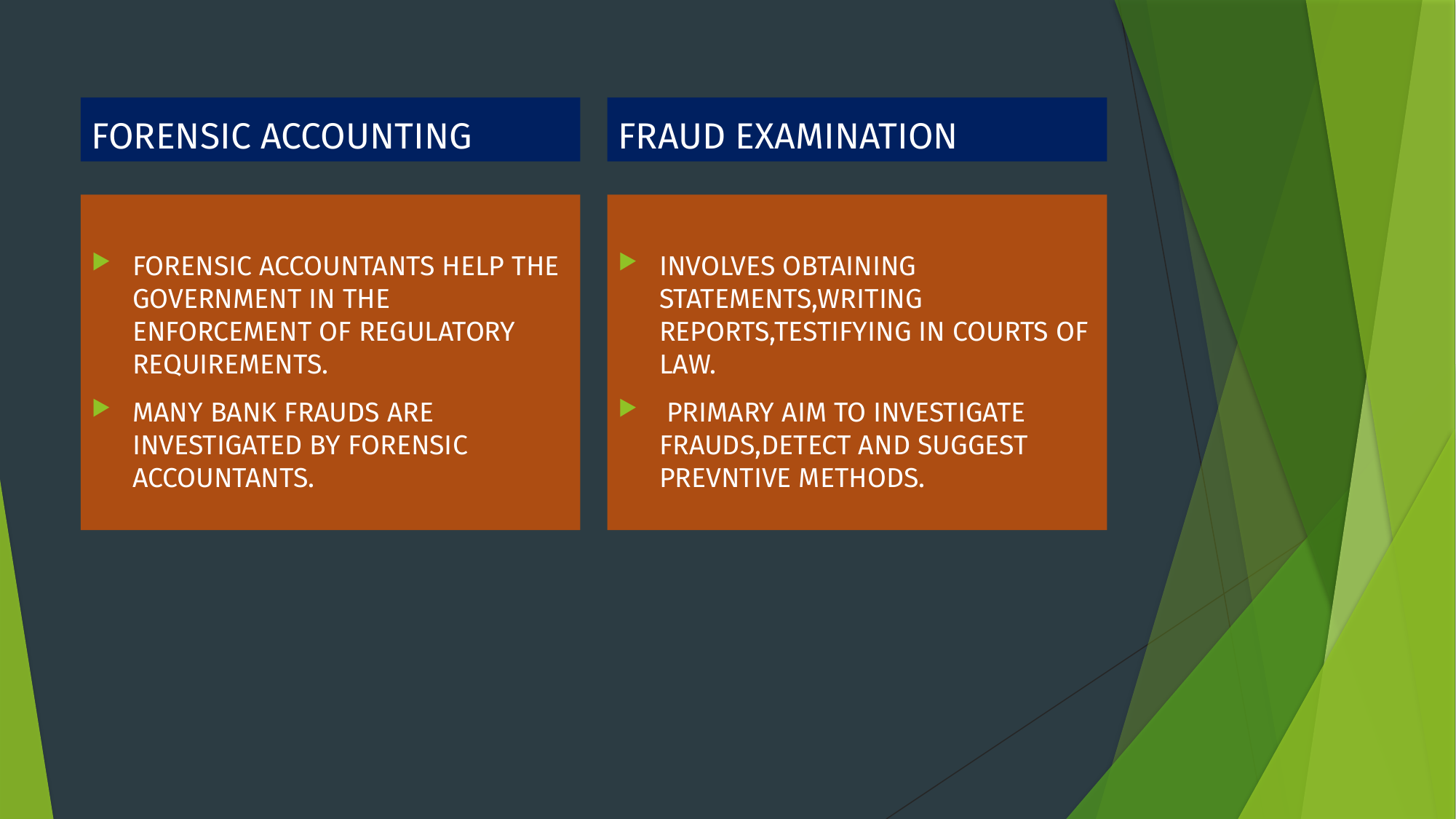

FORENSIC ACCOUNTING
FRAUD EXAMINATION

FORENSIC ACCOUNTANTS HELP THE GOVERNMENT IN THE ENFORCEMENT OF REGULATORY REQUIREMENTS.
MANY BANK FRAUDS ARE INVESTIGATED BY FORENSIC ACCOUNTANTS.

INVOLVES OBTAINING STATEMENTS,WRITING REPORTS,TESTIFYING IN COURTS OF LAW.
 PRIMARY AIM TO INVESTIGATE FRAUDS,DETECT AND SUGGEST PREVNTIVE METHODS.